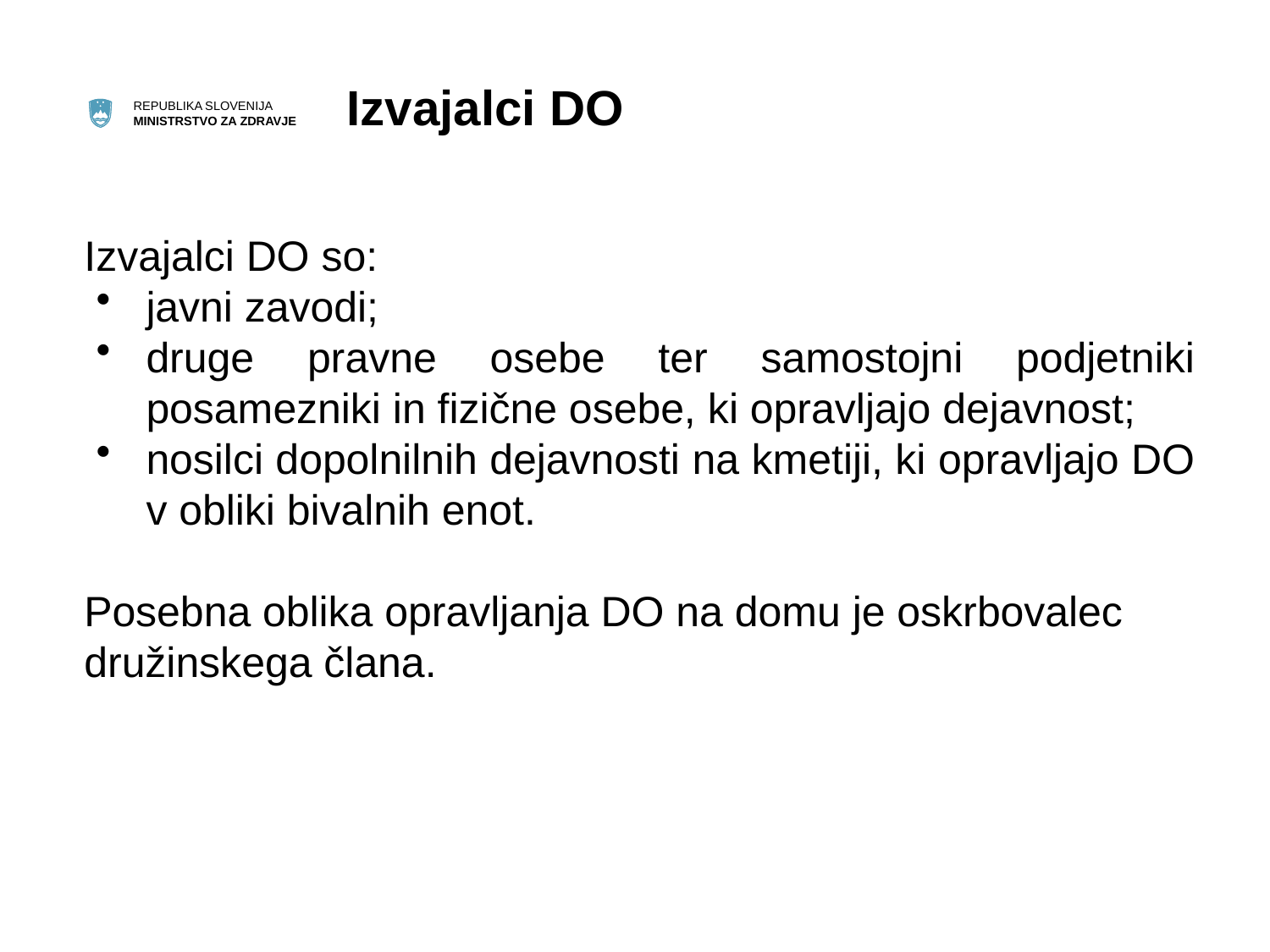

Izvajalci DO
Izvajalci DO so:
javni zavodi;
druge pravne osebe ter samostojni podjetniki posamezniki in fizične osebe, ki opravljajo dejavnost;
nosilci dopolnilnih dejavnosti na kmetiji, ki opravljajo DO v obliki bivalnih enot.

Posebna oblika opravljanja DO na domu je oskrbovalec družinskega člana.